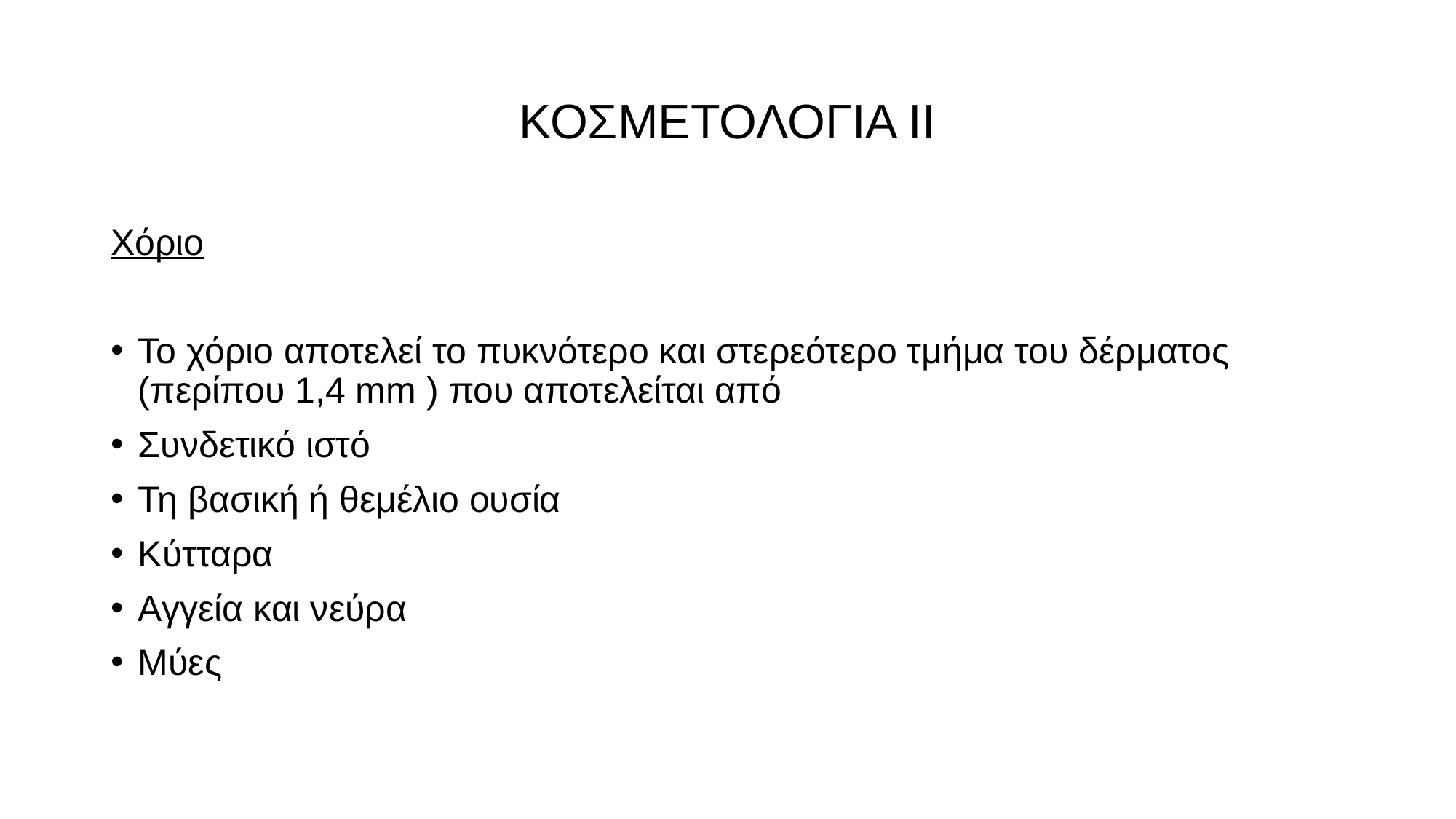

# ΚΟΣΜΕΤΟΛΟΓΙΑ ΙΙ
Χόριο

Το χόριο αποτελεί το πυκνότερο και στερεότερο τμήμα του δέρματος (περίπου 1,4 mm ) που αποτελείται από
Συνδετικό ιστό
Τη βασική ή θεμέλιο ουσία
Κύτταρα
Αγγεία και νεύρα
Μύες